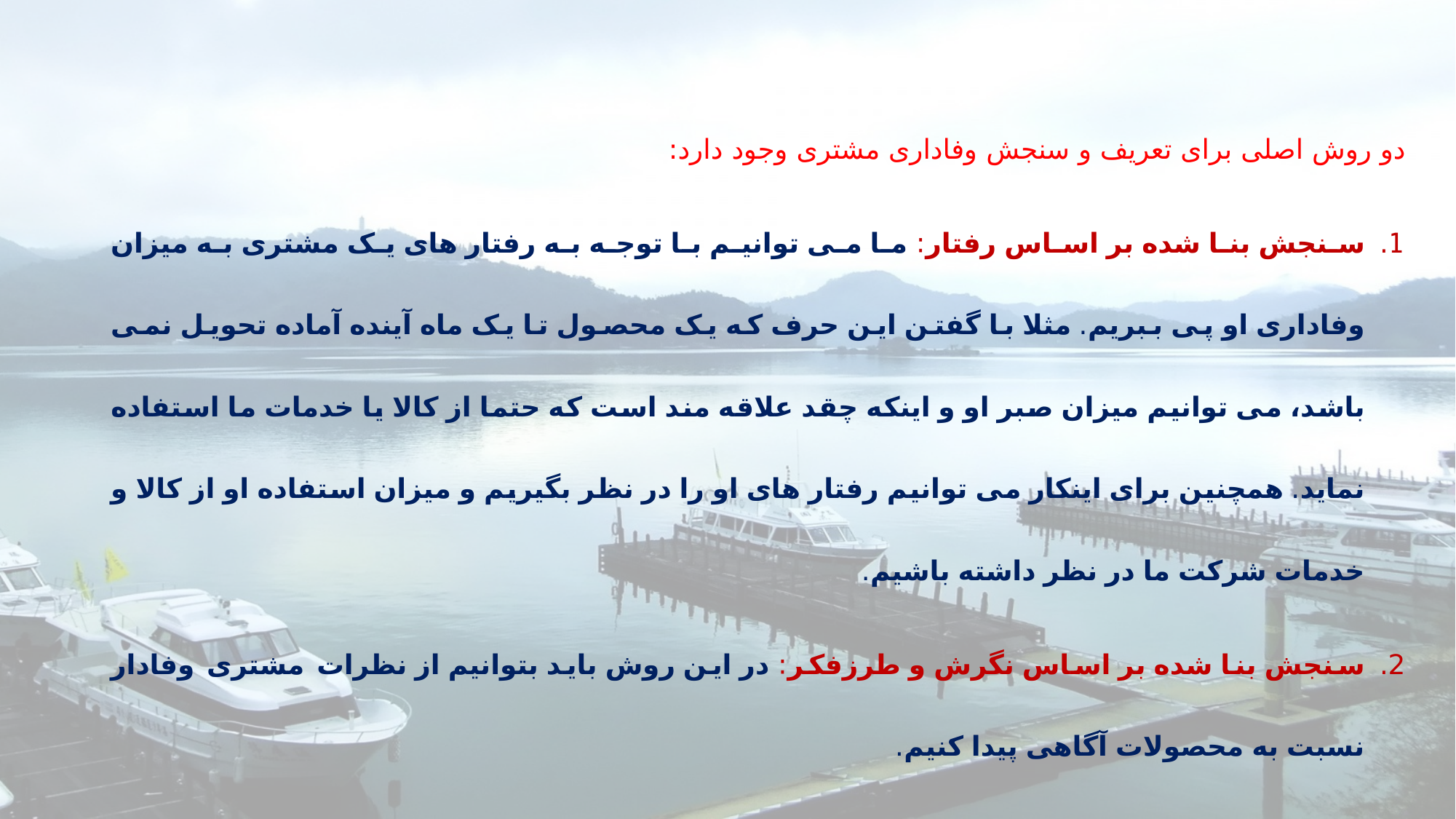

دو روش اصلی برای تعریف و سنجش وفاداری مشتری وجود دارد:
سنجش بنا شده بر اساس رفتار: ما می توانیم با توجه به رفتار های یک مشتری به میزان وفاداری او پی ببریم. مثلا با گفتن این حرف که یک محصول تا یک ماه آینده آماده تحویل نمی باشد، می توانیم میزان صبر او و اینکه چقد علاقه مند است که حتما از کالا یا خدمات ما استفاده نماید. همچنین برای اینکار می توانیم رفتار های او را در نظر بگیریم و میزان استفاده او از کالا و خدمات شرکت ما در نظر داشته باشیم.
سنجش بنا شده بر اساس نگرش و طرزفکر: در این روش باید بتوانیم از نظرات مشتری وفادار نسبت به محصولات آگاهی پیدا کنیم.